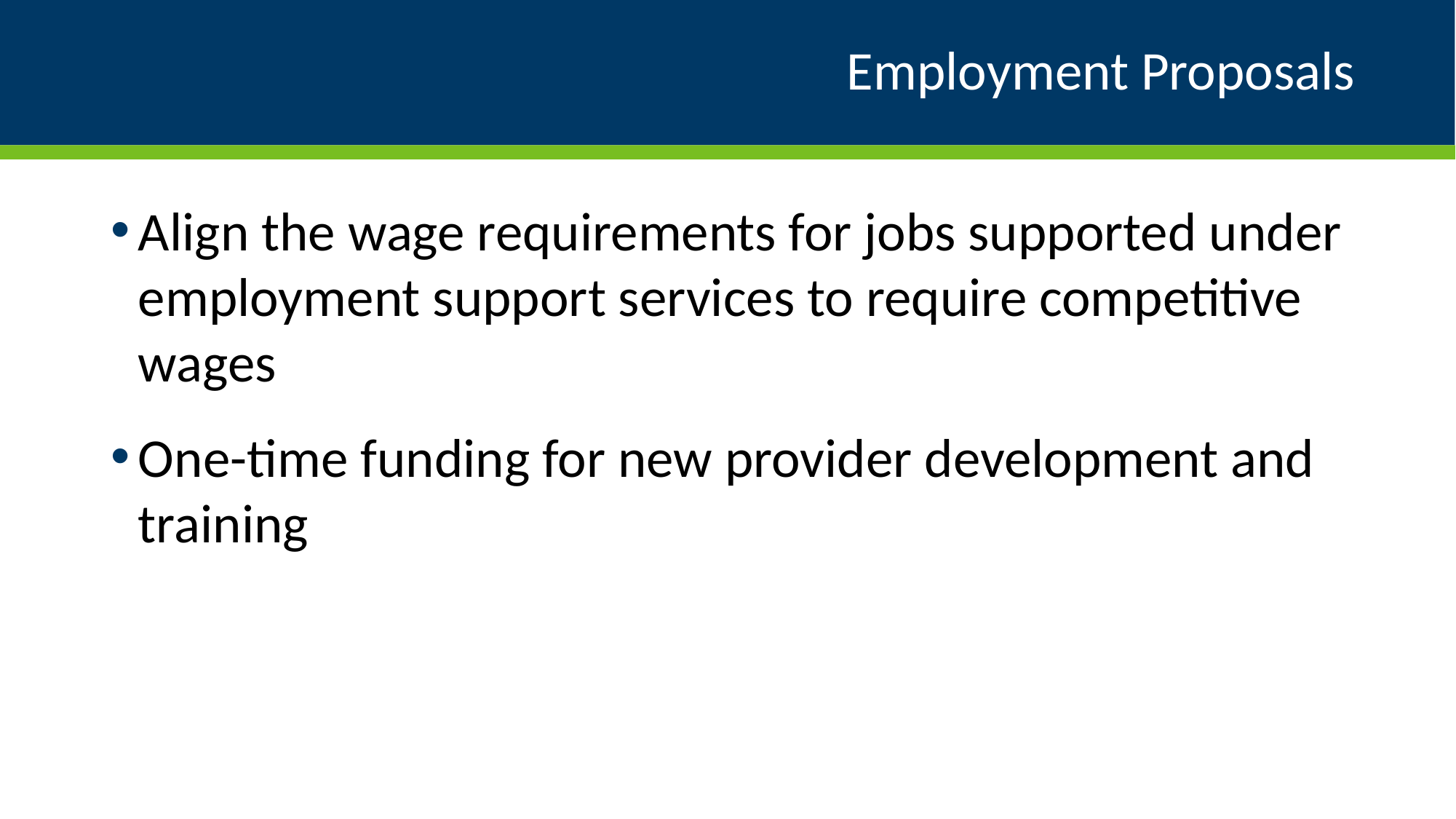

# Employment Proposals
Align the wage requirements for jobs supported under employment support services to require competitive wages
One-time funding for new provider development and training